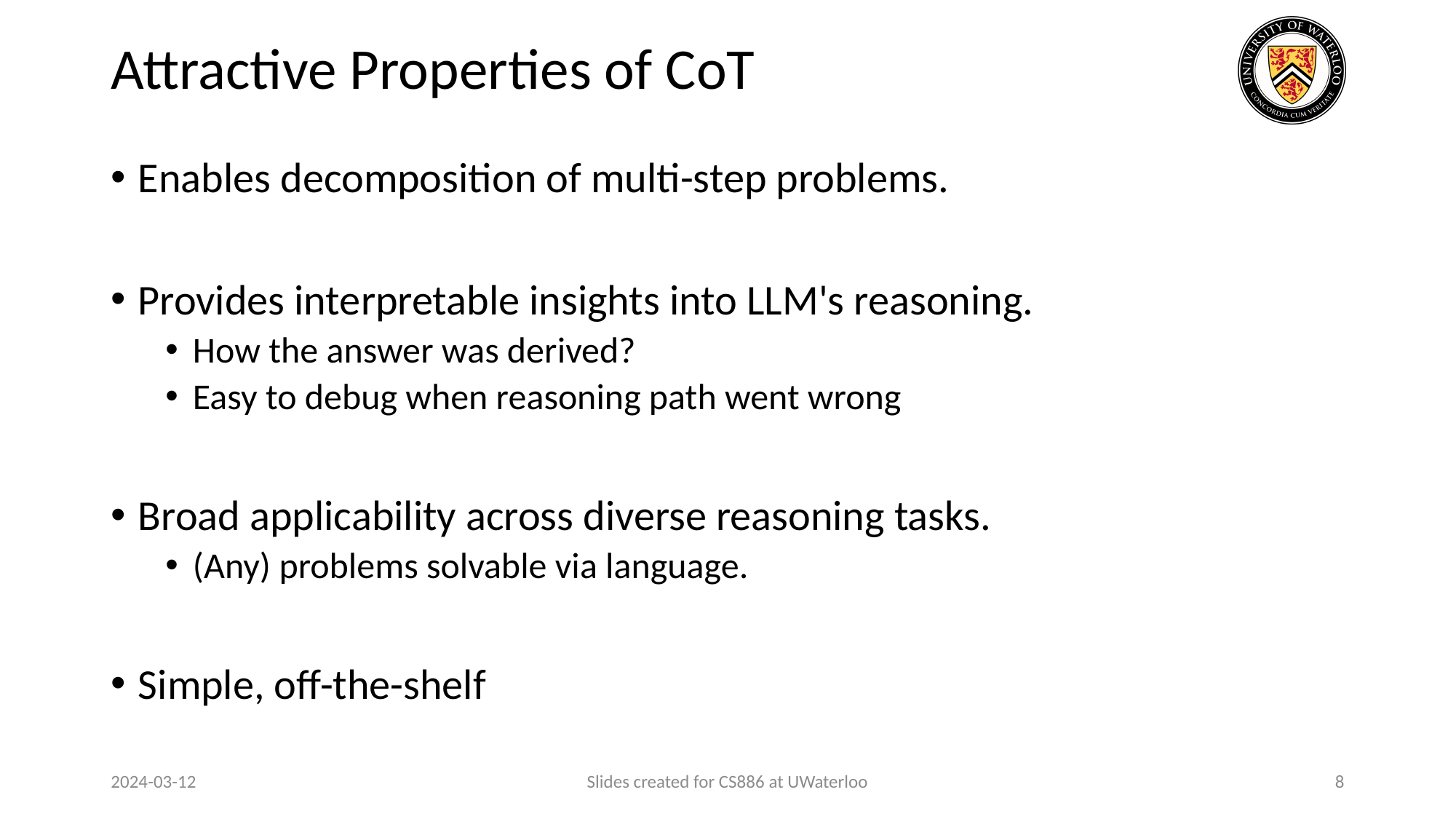

# Attractive Properties of CoT
Enables decomposition of multi-step problems.

Provides interpretable insights into LLM's reasoning.
How the answer was derived?
Easy to debug when reasoning path went wrong

Broad applicability across diverse reasoning tasks.
(Any) problems solvable via language.

Simple, off-the-shelf
2024-03-12
Slides created for CS886 at UWaterloo
8